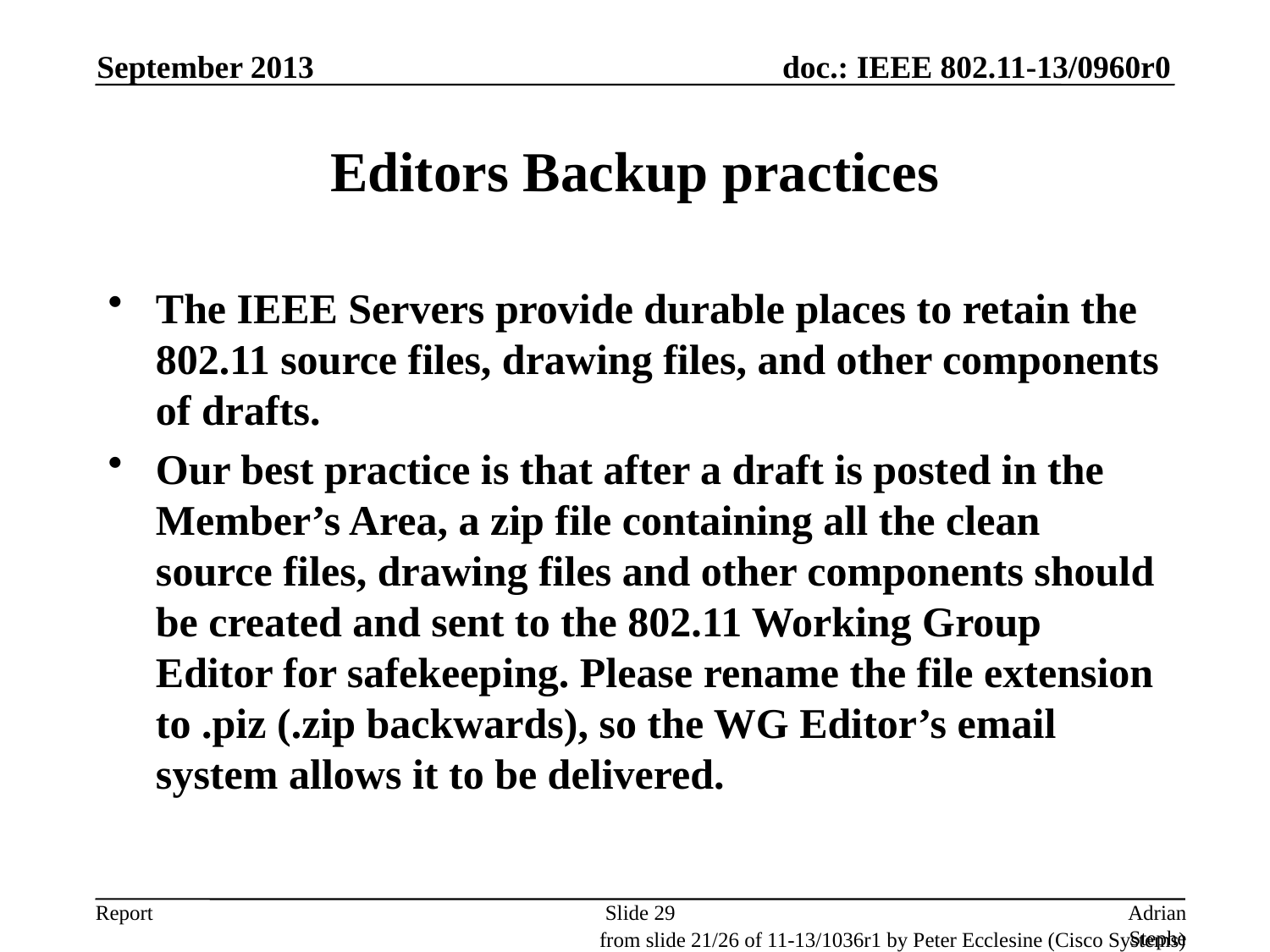

September 2013
# Editors Backup practices
The IEEE Servers provide durable places to retain the 802.11 source files, drawing files, and other components of drafts.
Our best practice is that after a draft is posted in the Member’s Area, a zip file containing all the clean source files, drawing files and other components should be created and sent to the 802.11 Working Group Editor for safekeeping. Please rename the file extension to .piz (.zip backwards), so the WG Editor’s email system allows it to be delivered.
Slide 29
Adrian Stephens, Intel Corporation
from slide 21/26 of 11-13/1036r1 by Peter Ecclesine (Cisco Systems)